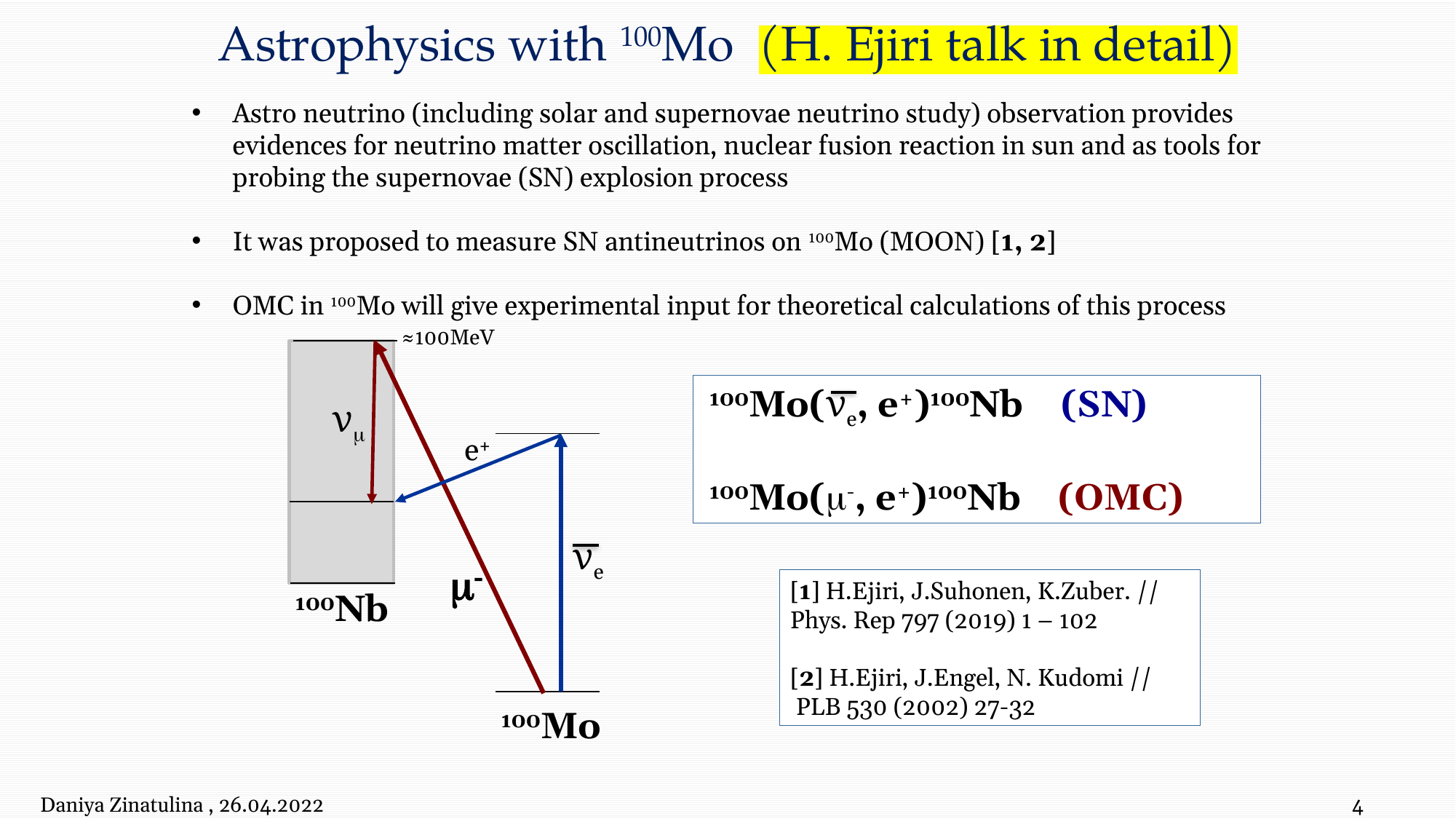

# Astrophysics with 100Mo  (H. Ejiri talk in detail)
Astro neutrino (including solar and supernovae neutrino study) observation provides evidences for neutrino matter oscillation, nuclear fusion reaction in sun and as tools for probing the supernovae (SN) explosion process

It was proposed to measure SN antineutrinos on 100Mo (MOON) [1, 2]

OMC in 100Mo will give experimental input for theoretical calculations of this process

≈100MeV

 100Mo(νe, e+)100Nb    (SN)

 100Mo(μ-, e+)100Nb    (OMC)
νμ
e+
νe
μ−
[1] H.Ejiri, J.Suhonen, K.Zuber. //
Phys. Rep 797 (2019) 1 – 102

[2] H.Ejiri, J.Engel, N. Kudomi //
 PLB 530 (2002) 27-32
100Nb
100Mo
Daniya Zinatulina , 26.04.2022                                                                                                                                                                                                                  4